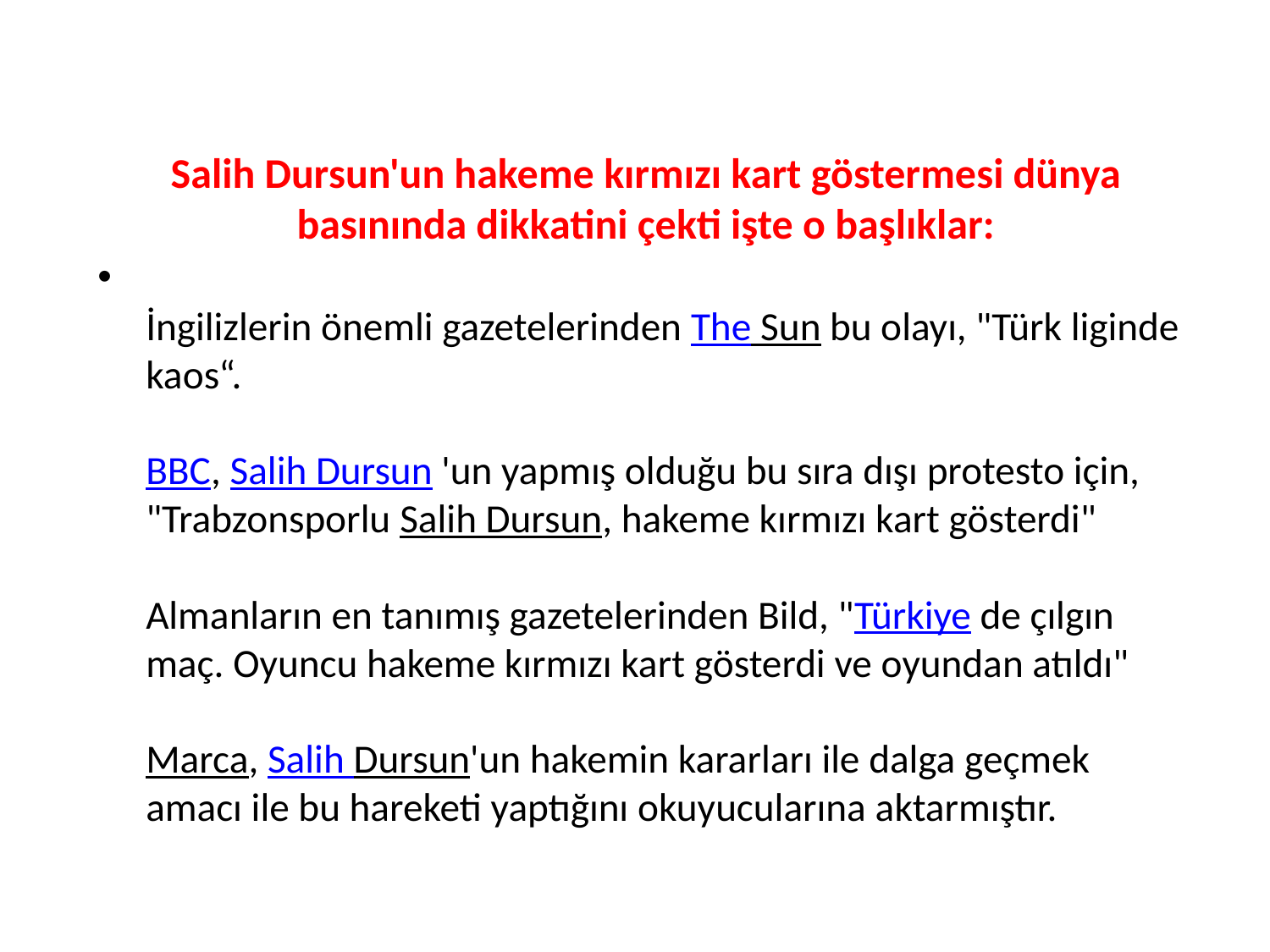

# Salih Dursun'un hakeme kırmızı kart göstermesi dünya basınında dikkatini çekti işte o başlıklar:
İngilizlerin önemli gazetelerinden The Sun bu olayı, "Türk liginde kaos“.
BBC, Salih Dursun 'un yapmış olduğu bu sıra dışı protesto için, "Trabzonsporlu Salih Dursun, hakeme kırmızı kart gösterdi"
Almanların en tanımış gazetelerinden Bild, "Türkiye de çılgın maç. Oyuncu hakeme kırmızı kart gösterdi ve oyundan atıldı"
Marca, Salih Dursun'un hakemin kararları ile dalga geçmek amacı ile bu hareketi yaptığını okuyucularına aktarmıştır.